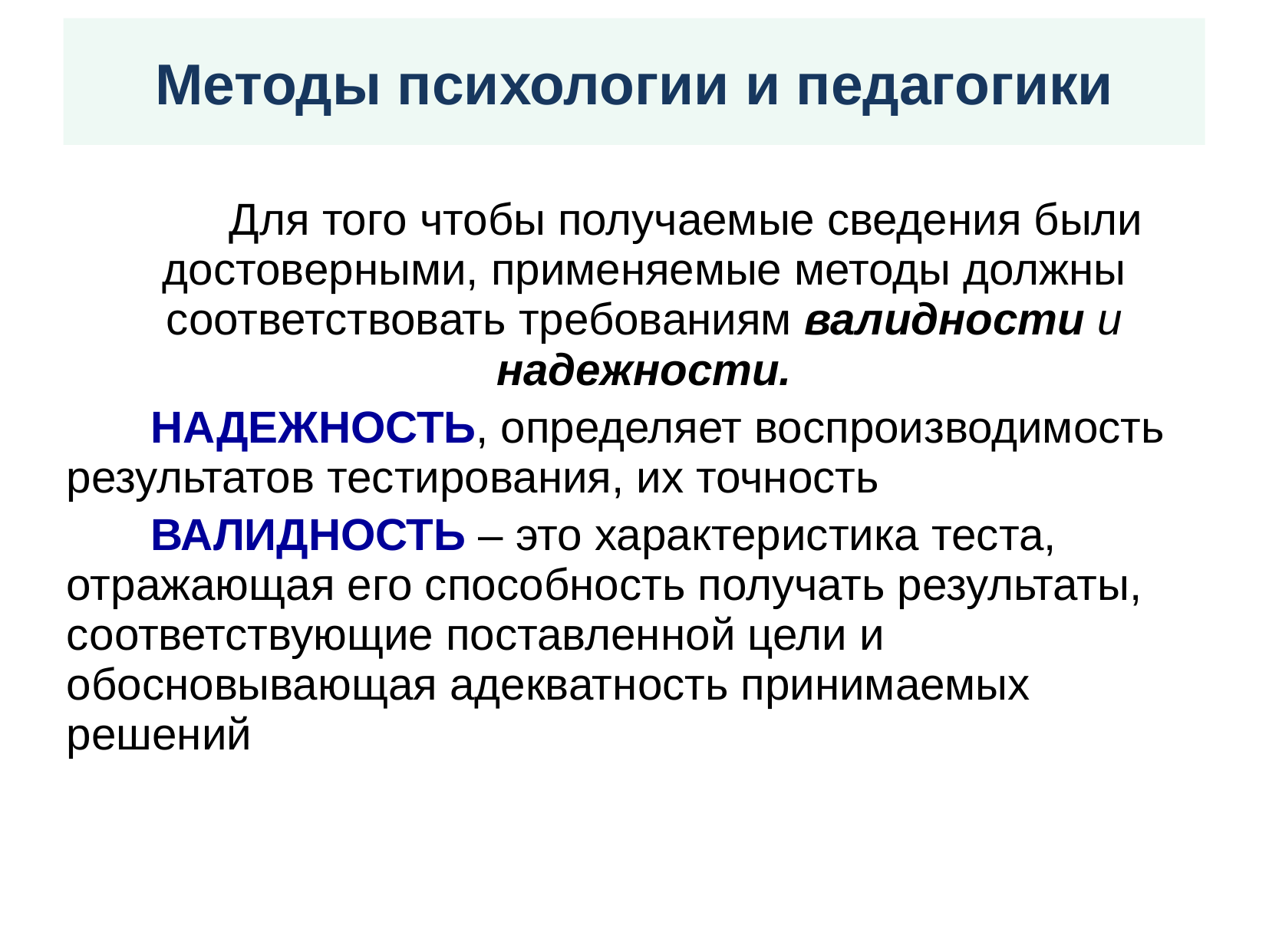

Методы психологии и педагогики

Для того чтобы получаемые сведения были достоверными, применяемые методы должны соответствовать требованиям валидности и надежности.
НАДЕЖНОСТЬ, определяет воспроизводимость результатов тестирования, их точность
ВАЛИДНОСТЬ – это характеристика теста, отражающая его способность получать результаты, соответствующие поставленной цели и обосновывающая адекватность принимаемых решений